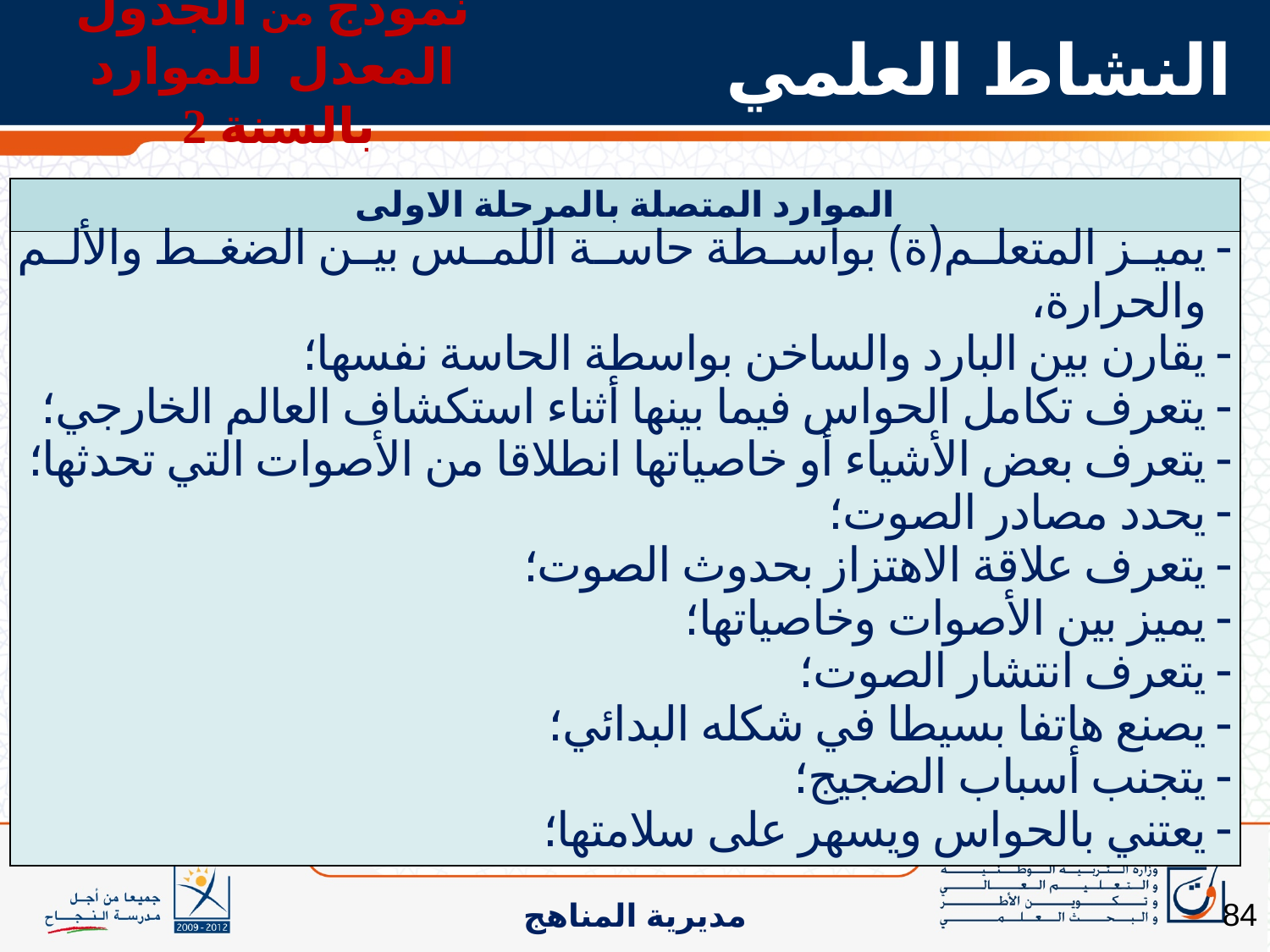

نموذج من الجدول المعدل  للموارد بالسنة 2
# النشاط العلمي
| الموارد المتصلة بالمرحلة الاولى |
| --- |
| يميز المتعلم(ة) بواسطة حاسة اللمس بين الضغط والألم والحرارة، يقارن بين البارد والساخن بواسطة الحاسة نفسها؛ يتعرف تكامل الحواس فيما بينها أثناء استكشاف العالم الخارجي؛ يتعرف بعض الأشياء أو خاصياتها انطلاقا من الأصوات التي تحدثها؛ يحدد مصادر الصوت؛ يتعرف علاقة الاهتزاز بحدوث الصوت؛ يميز بين الأصوات وخاصياتها؛ يتعرف انتشار الصوت؛ يصنع هاتفا بسيطا في شكله البدائي؛ يتجنب أسباب الضجيج؛ يعتني بالحواس ويسهر على سلامتها؛ |
84
مديرية المناهج